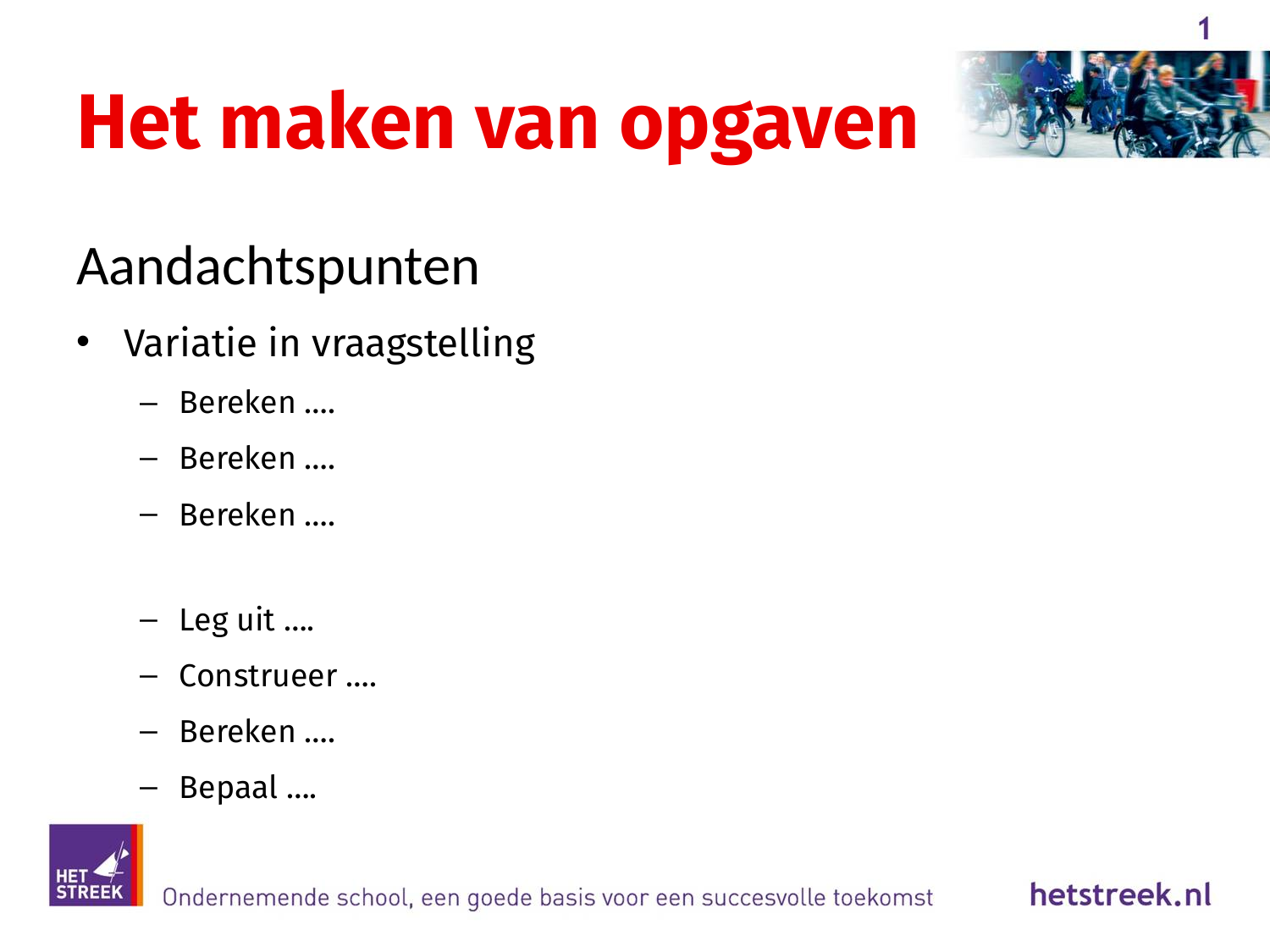

# Het maken van opgaven
Aandachtspunten
Variatie in vraagstelling
Bereken ….
Bereken ….
Bereken ….
Leg uit ….
Construeer ….
Bereken ….
Bepaal ….